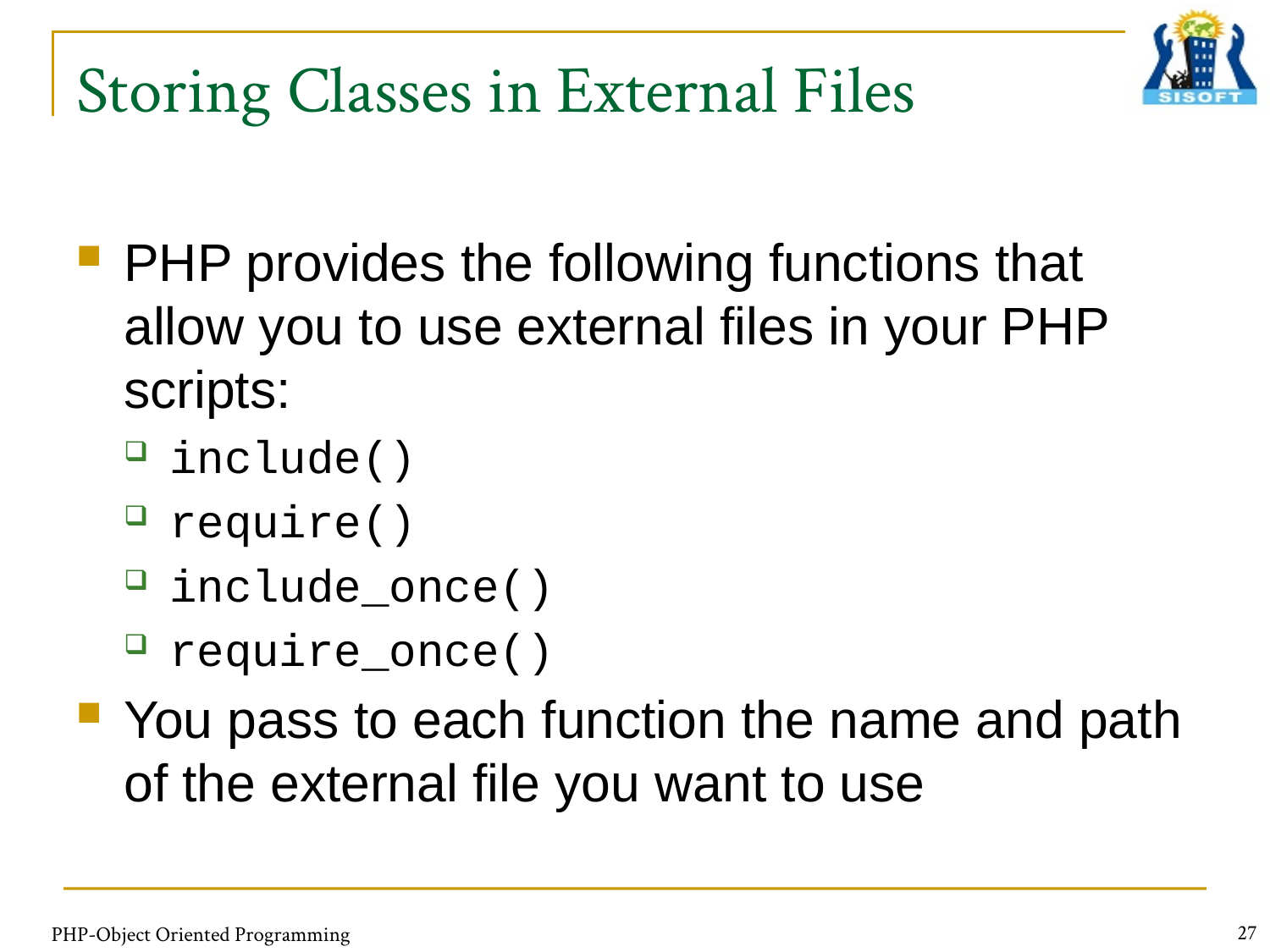

# Storing Classes in External Files
PHP provides the following functions that allow you to use external files in your PHP scripts:
include()
require()
include_once()
require_once()
You pass to each function the name and path of the external file you want to use

PHP-Object Oriented Programming
27